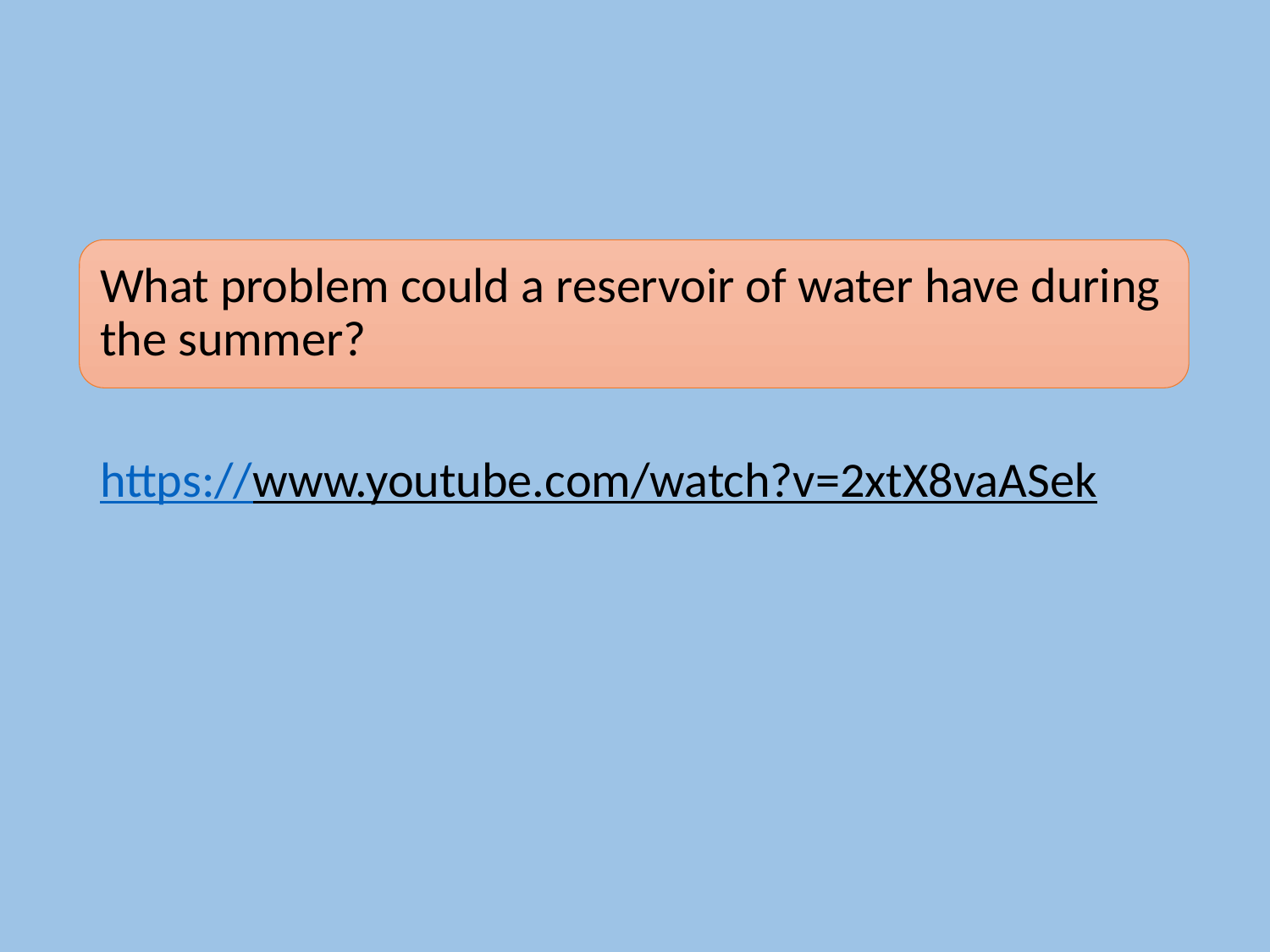

#

What problem could a reservoir of water have during the summer?

https://www.youtube.com/watch?v=2xtX8vaASek